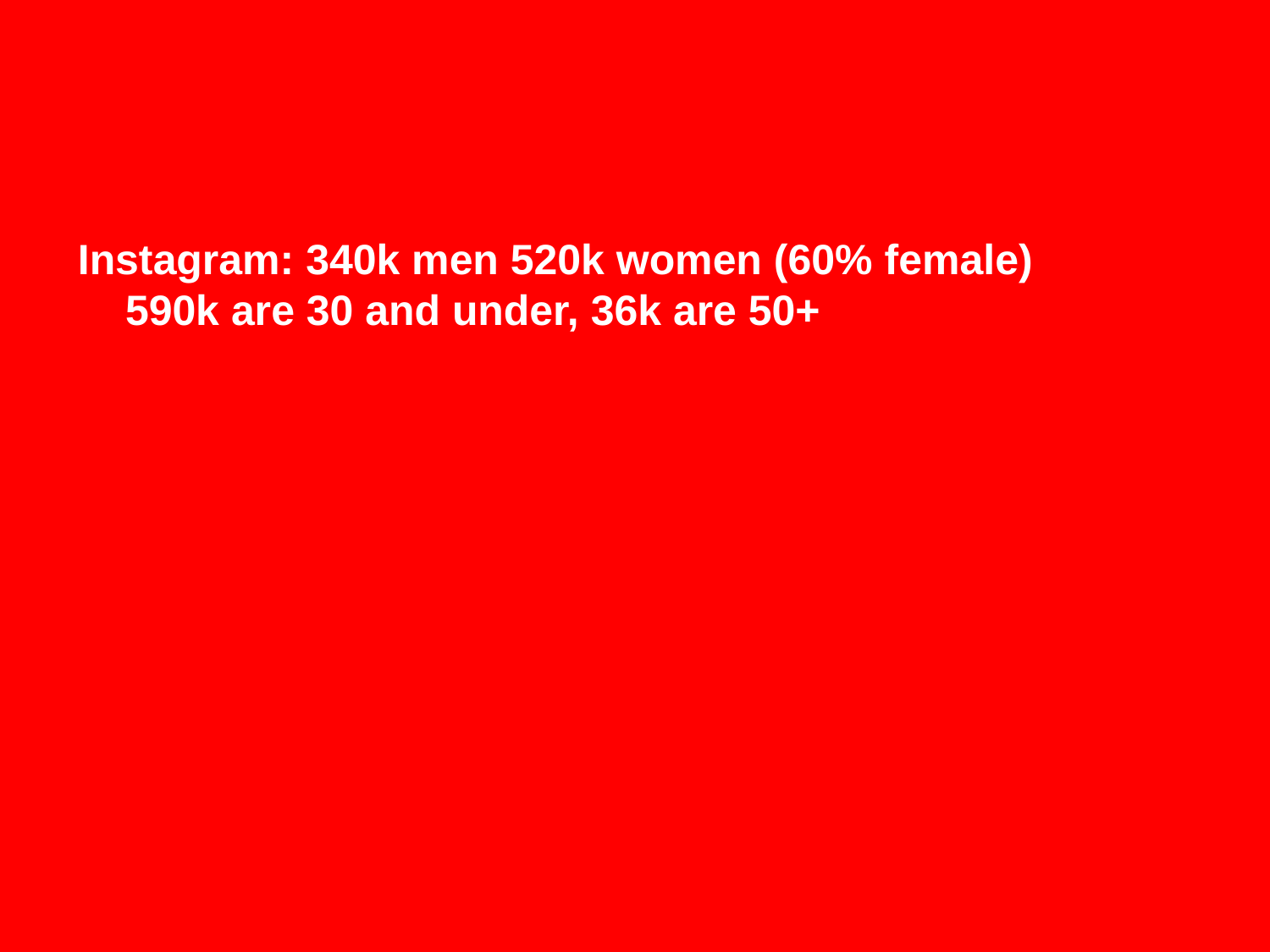

Instagram: 340k men 520k women (60% female)
590k are 30 and under, 36k are 50+